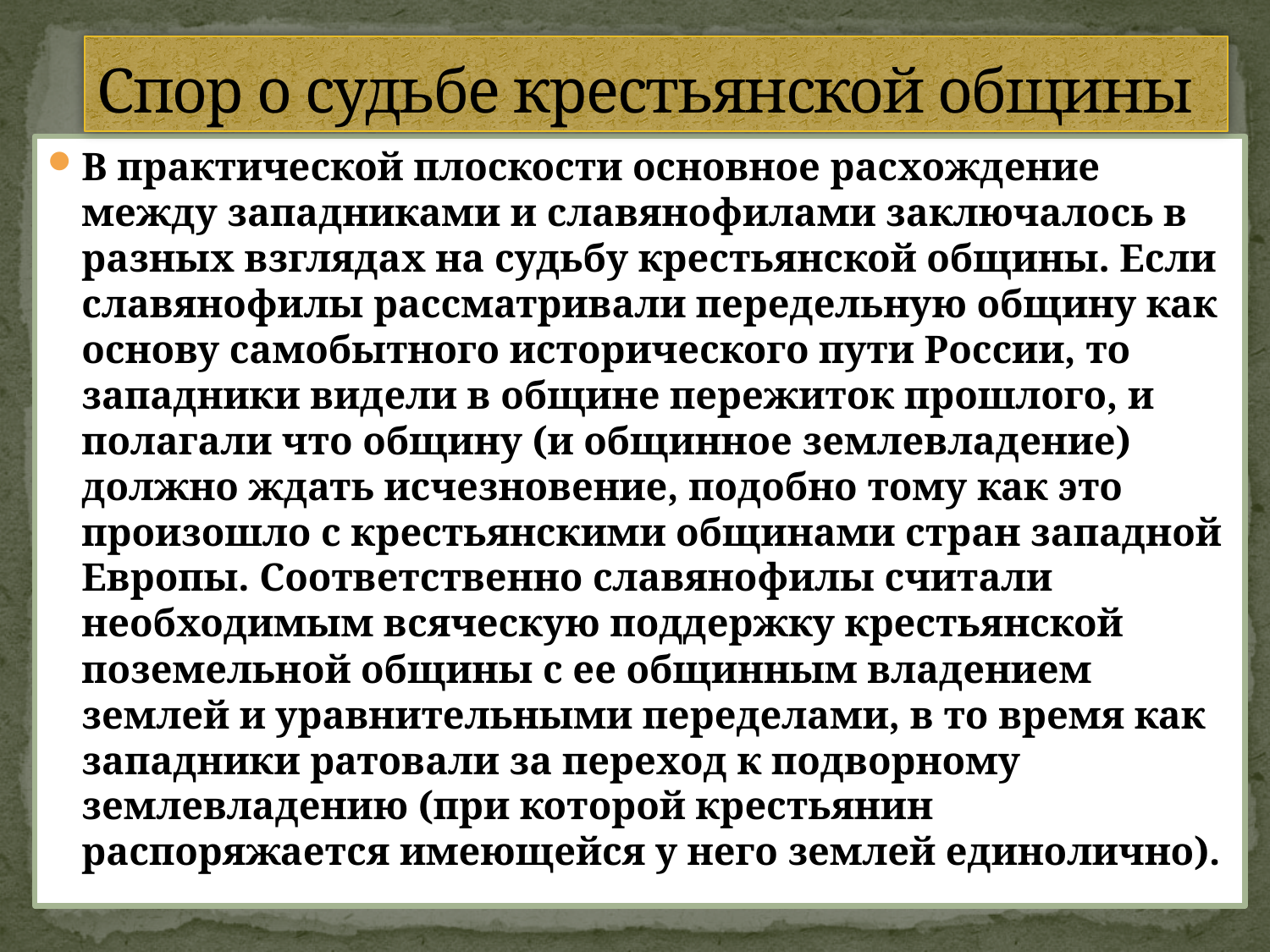

# Спор о судьбе крестьянской общины
В практической плоскости основное расхождение между западниками и славянофилами заключалось в разных взглядах на судьбу крестьянской общины. Если славянофилы рассматривали передельную общину как основу самобытного исторического пути России, то западники видели в общине пережиток прошлого, и полагали что общину (и общинное землевладение) должно ждать исчезновение, подобно тому как это произошло с крестьянскими общинами стран западной Европы. Соответственно славянофилы считали необходимым всяческую поддержку крестьянской поземельной общины с ее общинным владением землей и уравнительными переделами, в то время как западники ратовали за переход к подворному землевладению (при которой крестьянин распоряжается имеющейся у него землей единолично).